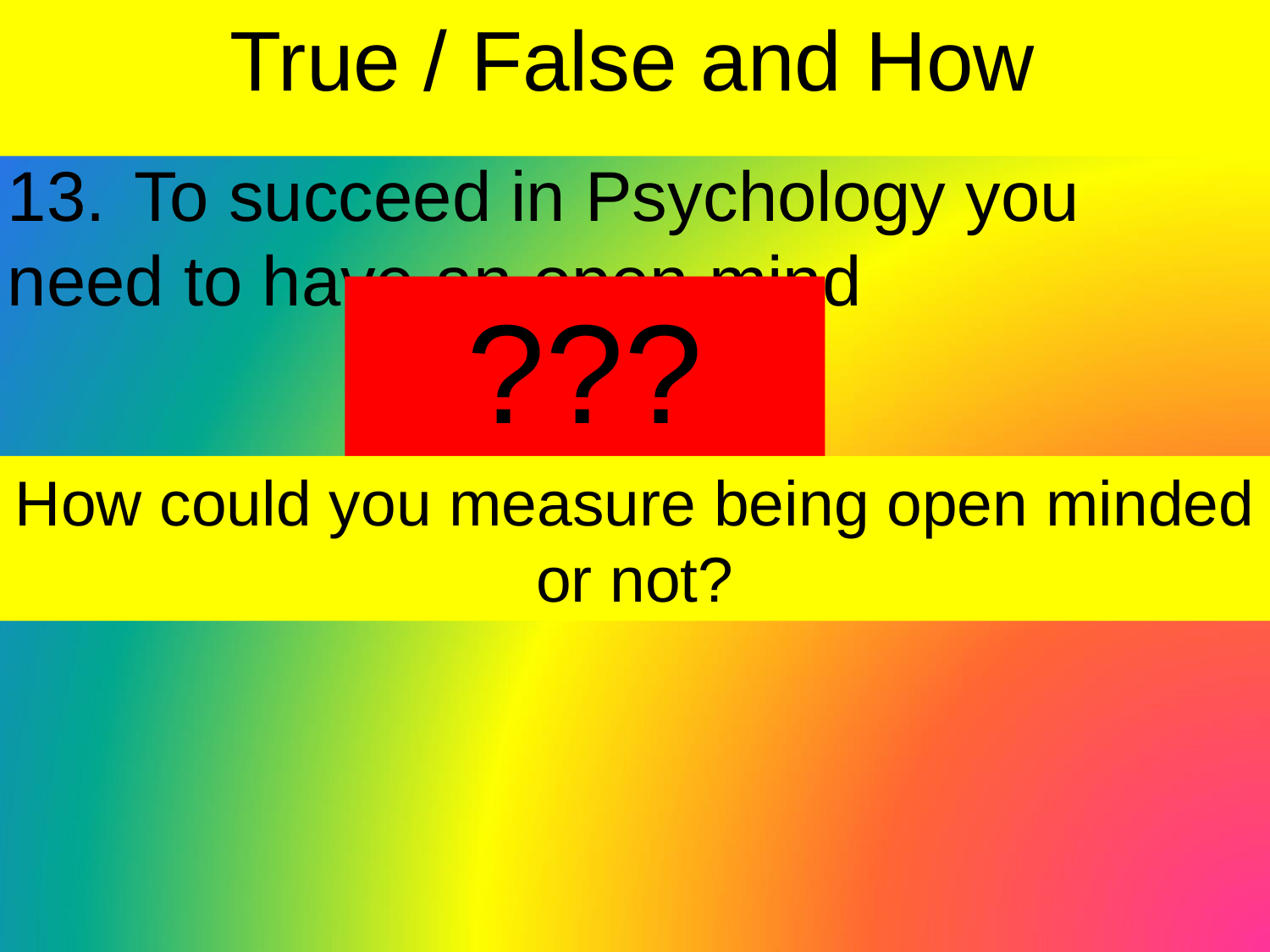

True / False and How
13.	To succeed in Psychology you need to have an open mind
???
How could you measure being open minded or not?